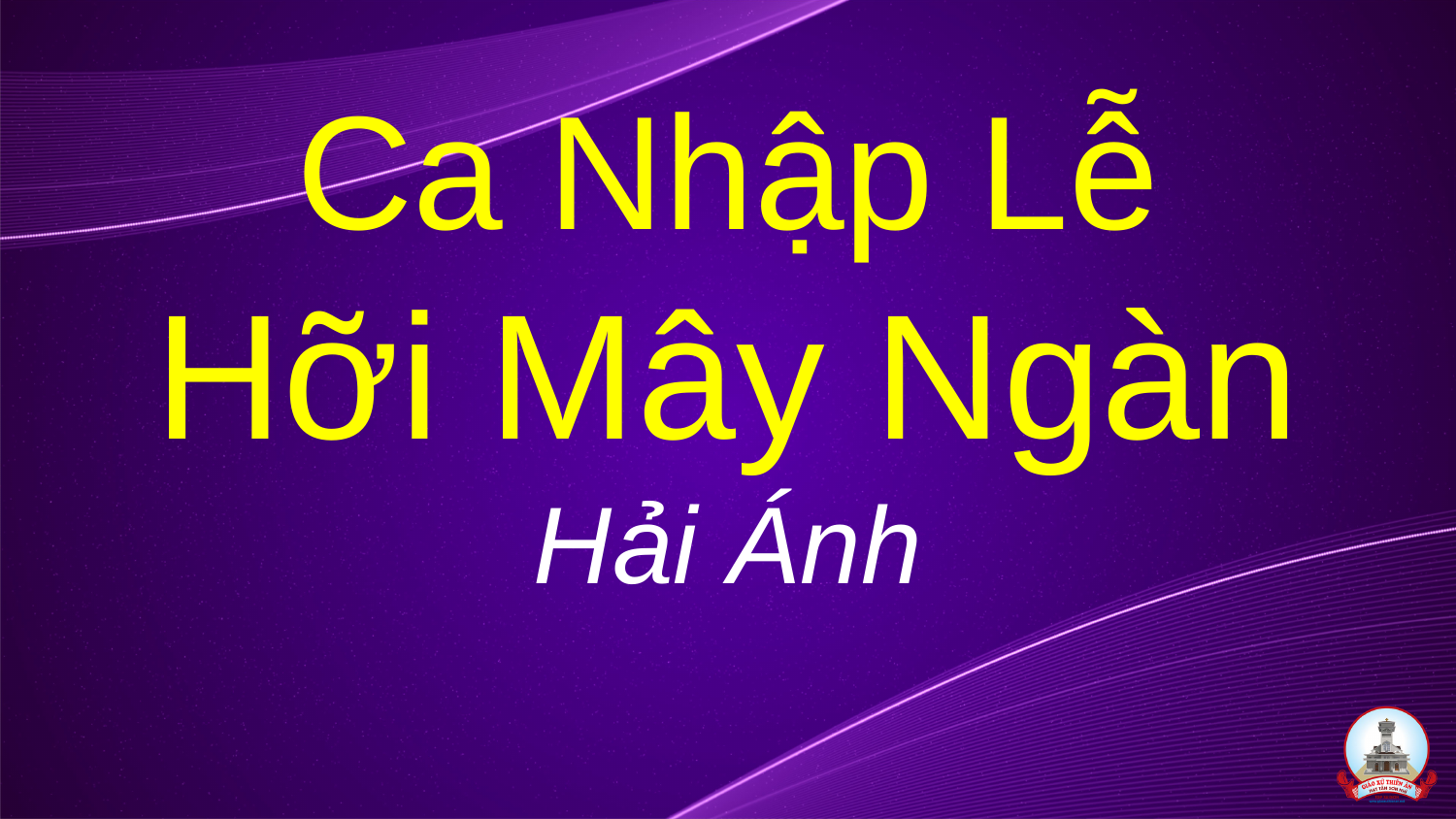

# Ca Nhập Lễ Hỡi Mây Ngàn Hải Ánh